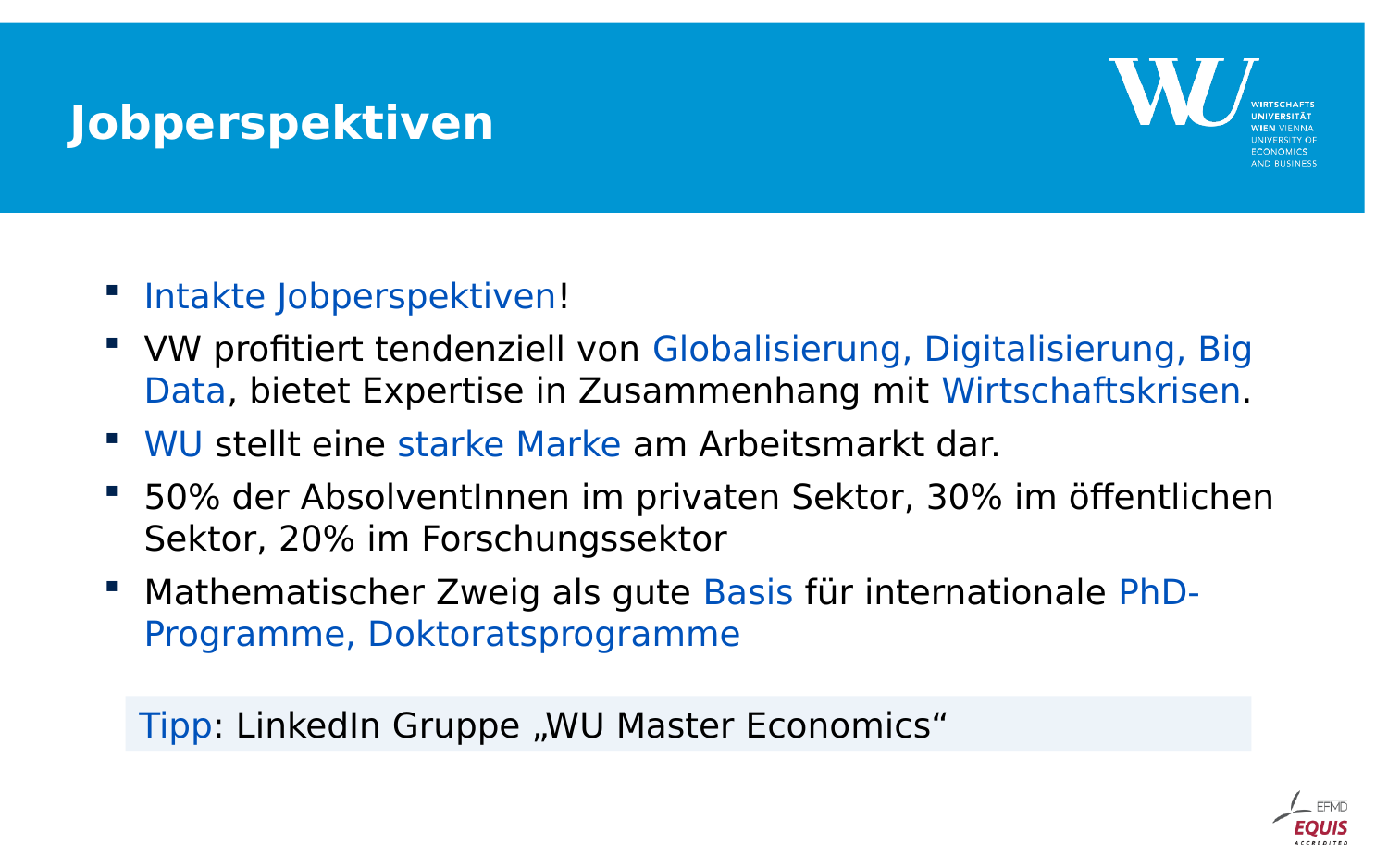

# Jobperspektiven
Intakte Jobperspektiven!
VW profitiert tendenziell von Globalisierung, Digitalisierung, Big Data, bietet Expertise in Zusammenhang mit Wirtschaftskrisen.
WU stellt eine starke Marke am Arbeitsmarkt dar.
50% der AbsolventInnen im privaten Sektor, 30% im öffentlichen Sektor, 20% im Forschungssektor
Mathematischer Zweig als gute Basis für internationale PhD-Programme, Doktoratsprogramme
Tipp: LinkedIn Gruppe „WU Master Economics“